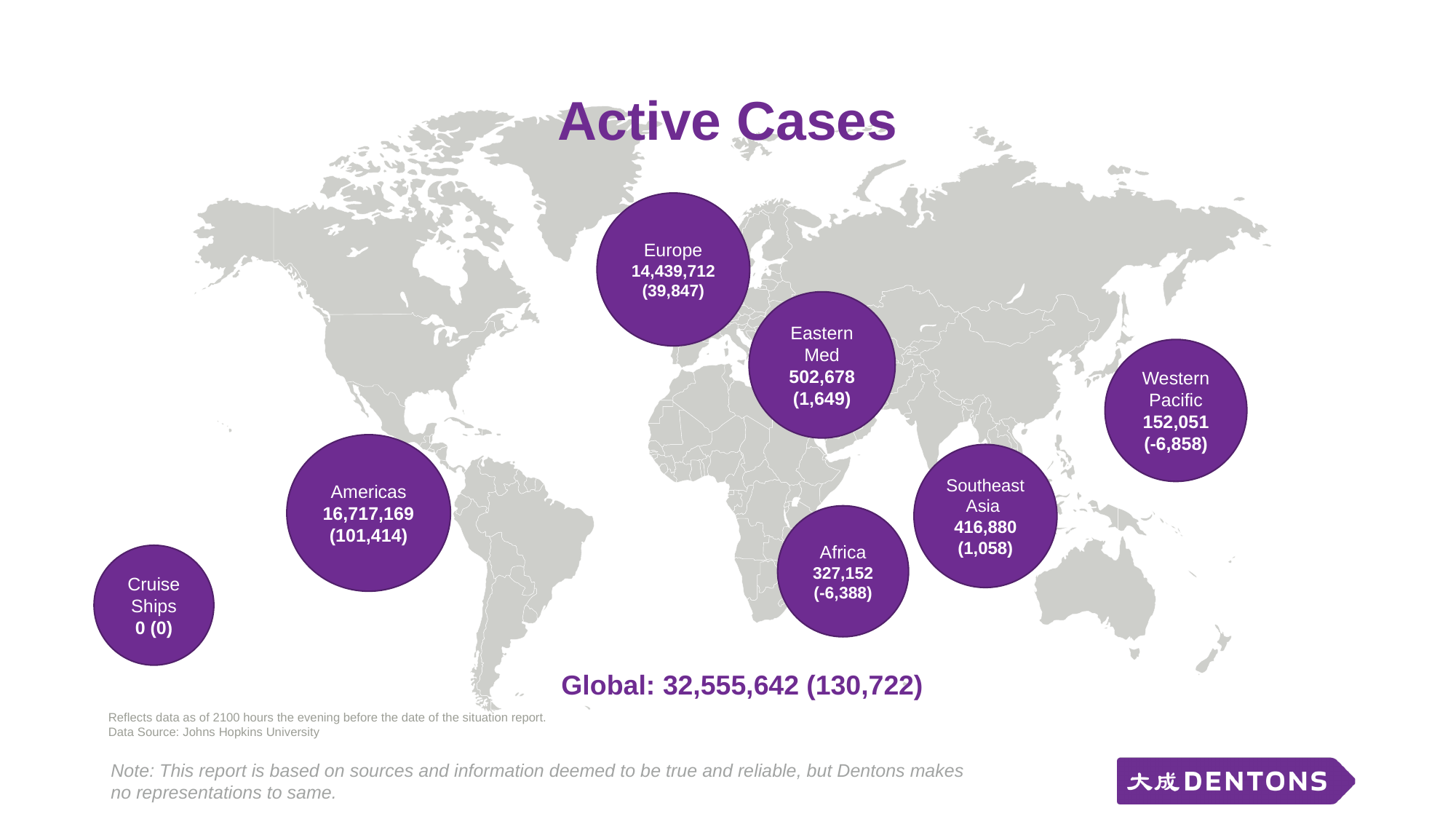

# Active Cases

Europe
14,439,712 (39,847)
Eastern Med
502,678 (1,649)
Western Pacific
152,051 (-6,858)
Americas
16,717,169 (101,414)
Southeast Asia
416,880 (1,058)
Africa
327,152 (-6,388)
Cruise Ships
0 (0)
Global: 32,555,642 (130,722)
Reflects data as of 2100 hours the evening before the date of the situation report.
Data Source: Johns Hopkins University
Note: This report is based on sources and information deemed to be true and reliable, but Dentons makes no representations to same.